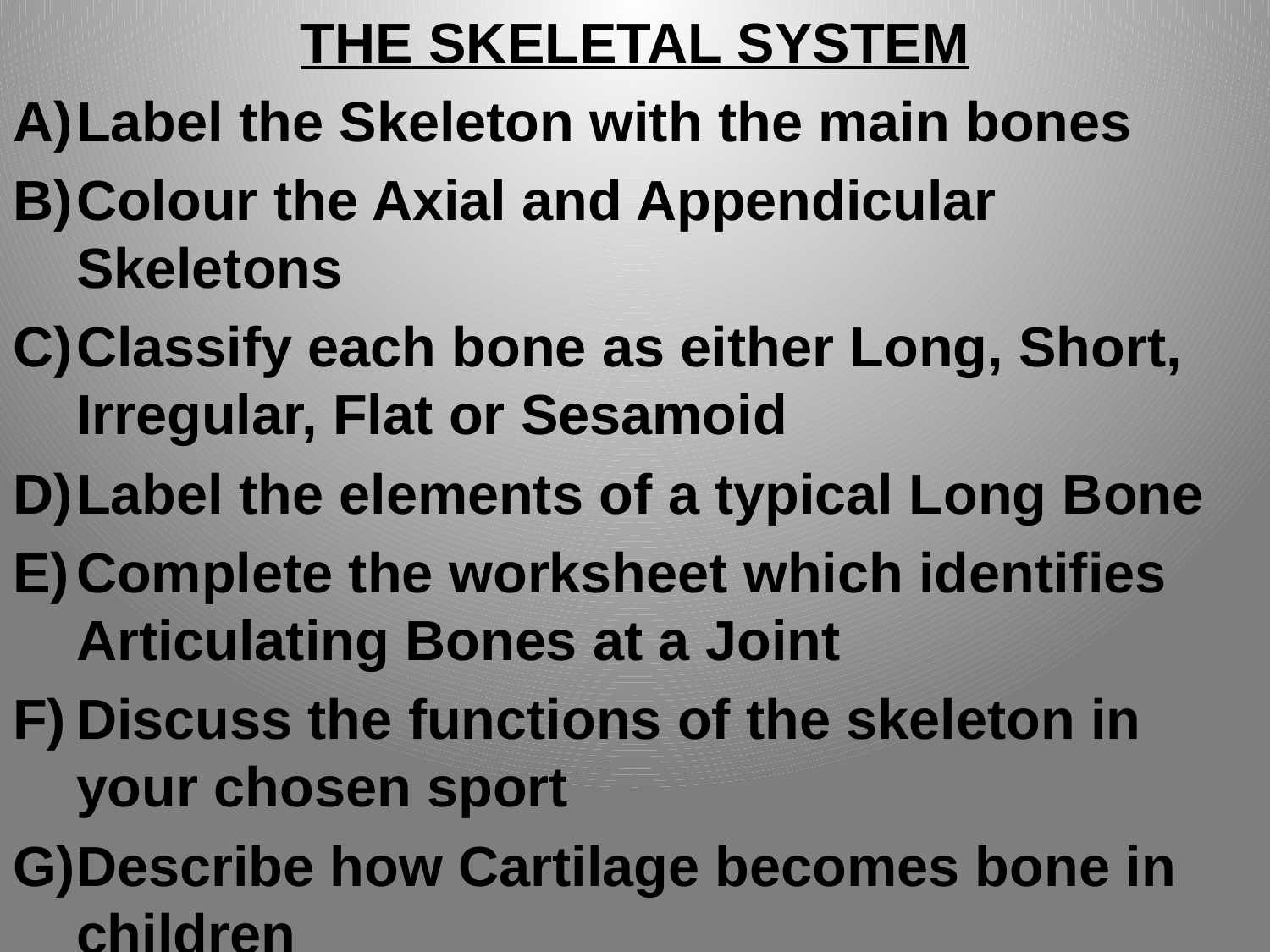

THE SKELETAL SYSTEM
Label the Skeleton with the main bones
Colour the Axial and Appendicular Skeletons
Classify each bone as either Long, Short, Irregular, Flat or Sesamoid
Label the elements of a typical Long Bone
Complete the worksheet which identifies Articulating Bones at a Joint
Discuss the functions of the skeleton in your chosen sport
Describe how Cartilage becomes bone in children